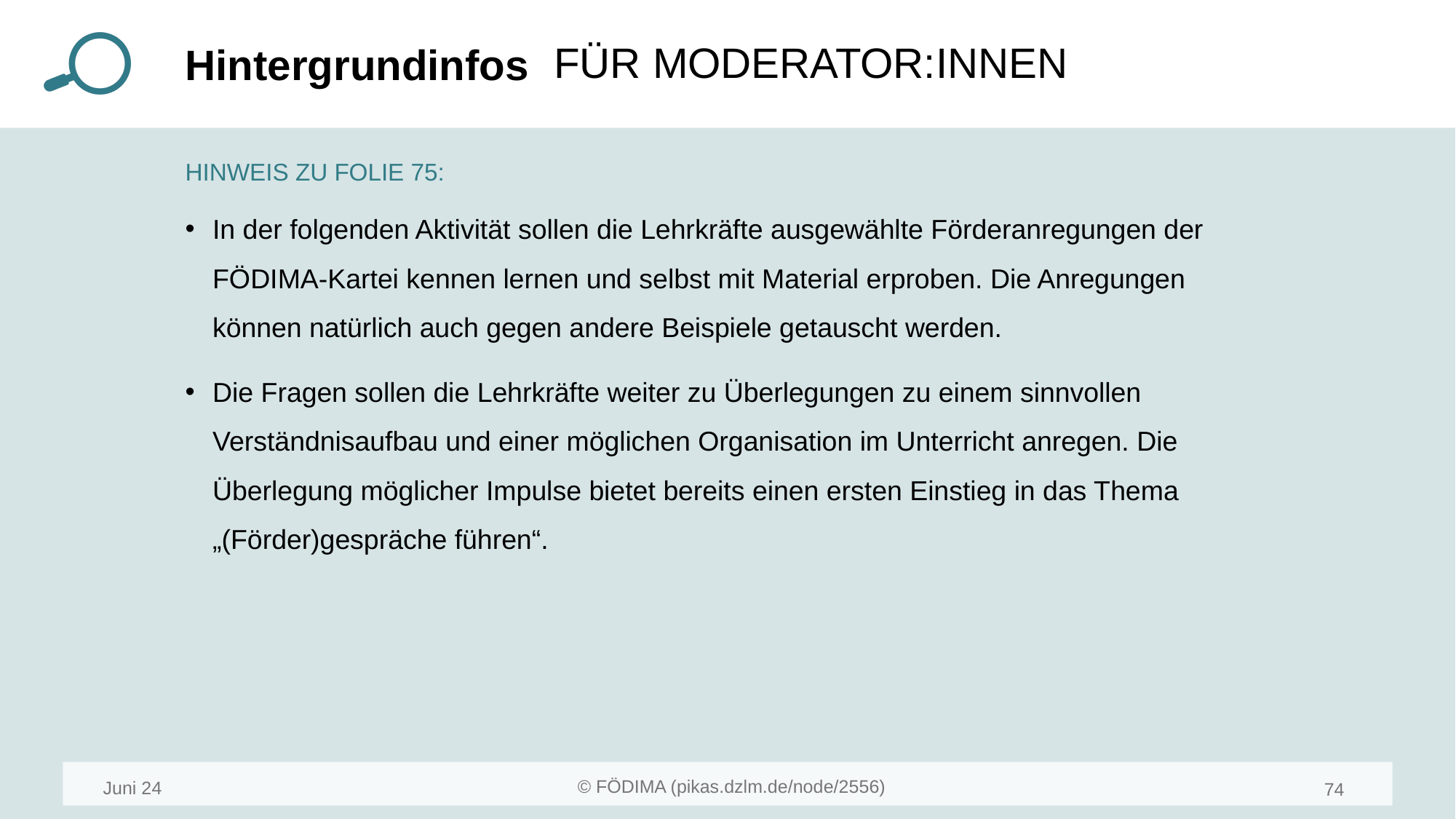

HINWEIS ZU FOLIE 75:
In der folgenden Aktivität sollen die Lehrkräfte ausgewählte Förderanregungen der FÖDIMA-Kartei kennen lernen und selbst mit Material erproben. Die Anregungen können natürlich auch gegen andere Beispiele getauscht werden.
Die Fragen sollen die Lehrkräfte weiter zu Überlegungen zu einem sinnvollen Verständnisaufbau und einer möglichen Organisation im Unterricht anregen. Die Überlegung möglicher Impulse bietet bereits einen ersten Einstieg in das Thema „(Förder)gespräche führen“.
Juni 24
74